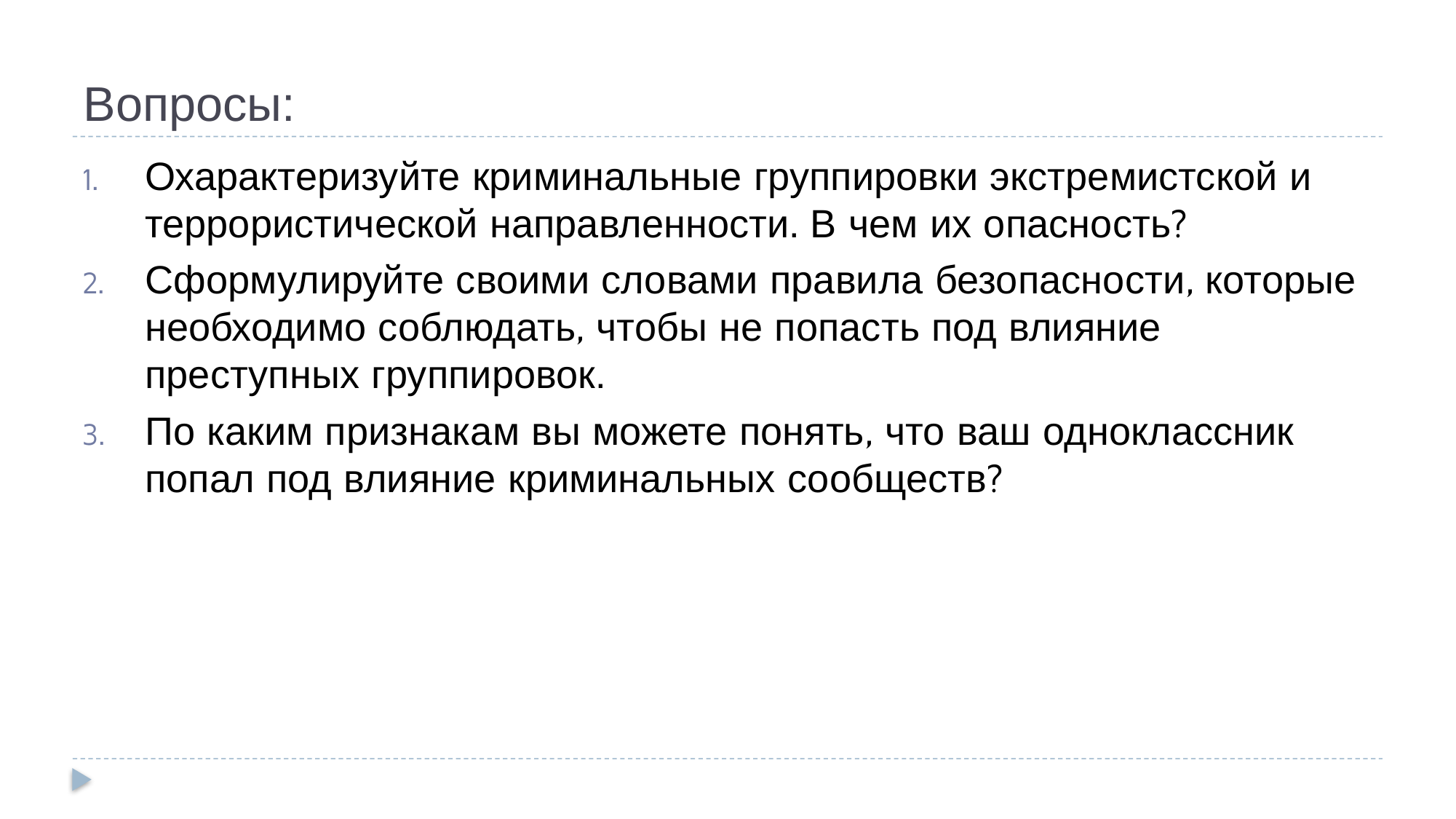

# Вопросы:
Охарактеризуйте криминальные группировки экстремистской и террористической направленности. В чем их опасность?
Сформулируйте своими словами правила безопасности, которые необходимо соблюдать, чтобы не попасть под влияние преступных группировок.
По каким признакам вы можете понять, что ваш одноклассник попал под влияние криминальных сообществ?